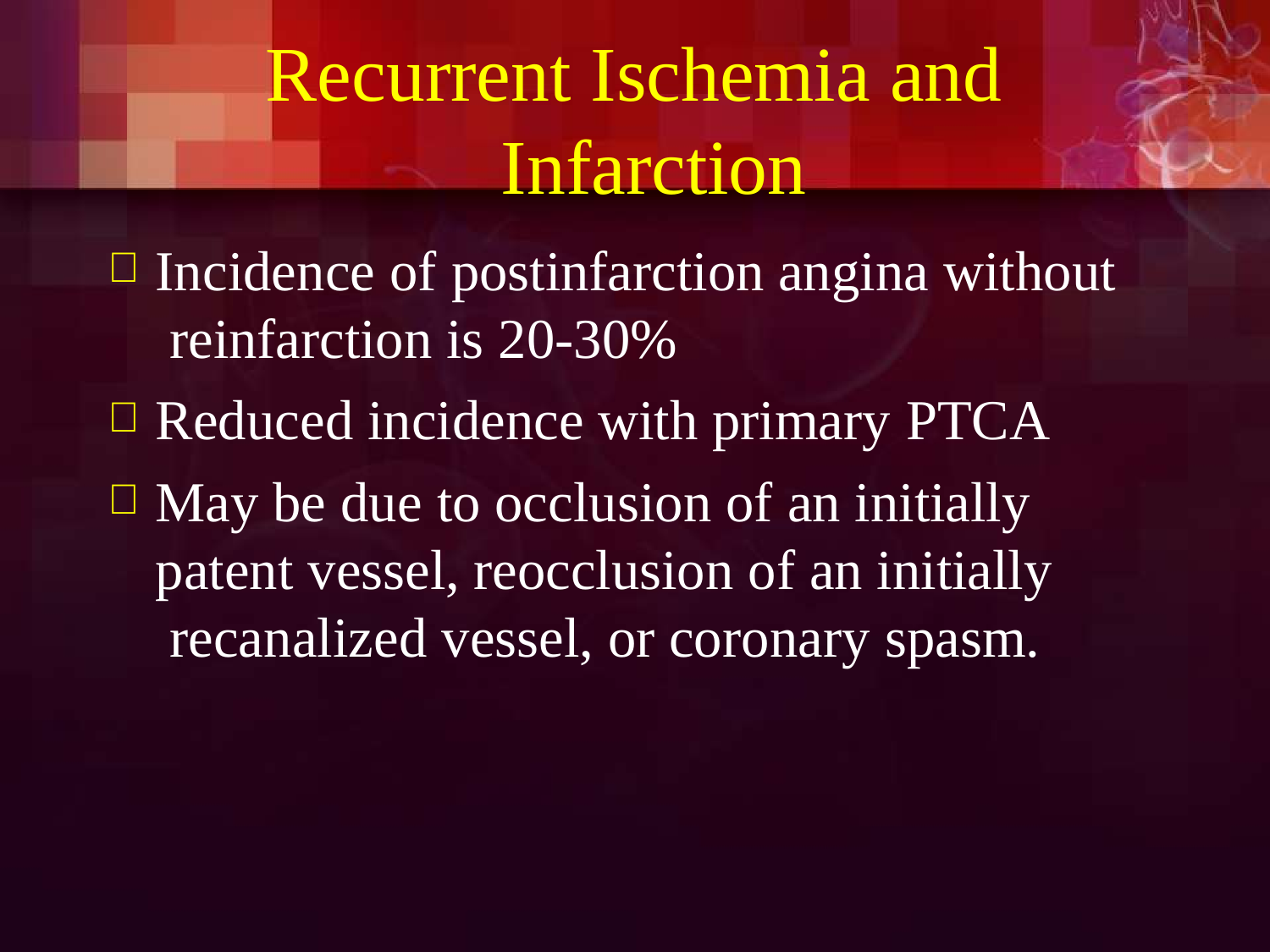

# Recurrent Ischemia and  Infarction
Incidence of postinfarction angina without  reinfarction is 20-30%
Reduced incidence with primary PTCA
May be due to occlusion of an initially  patent vessel, reocclusion of an initially  recanalized vessel, or coronary spasm.